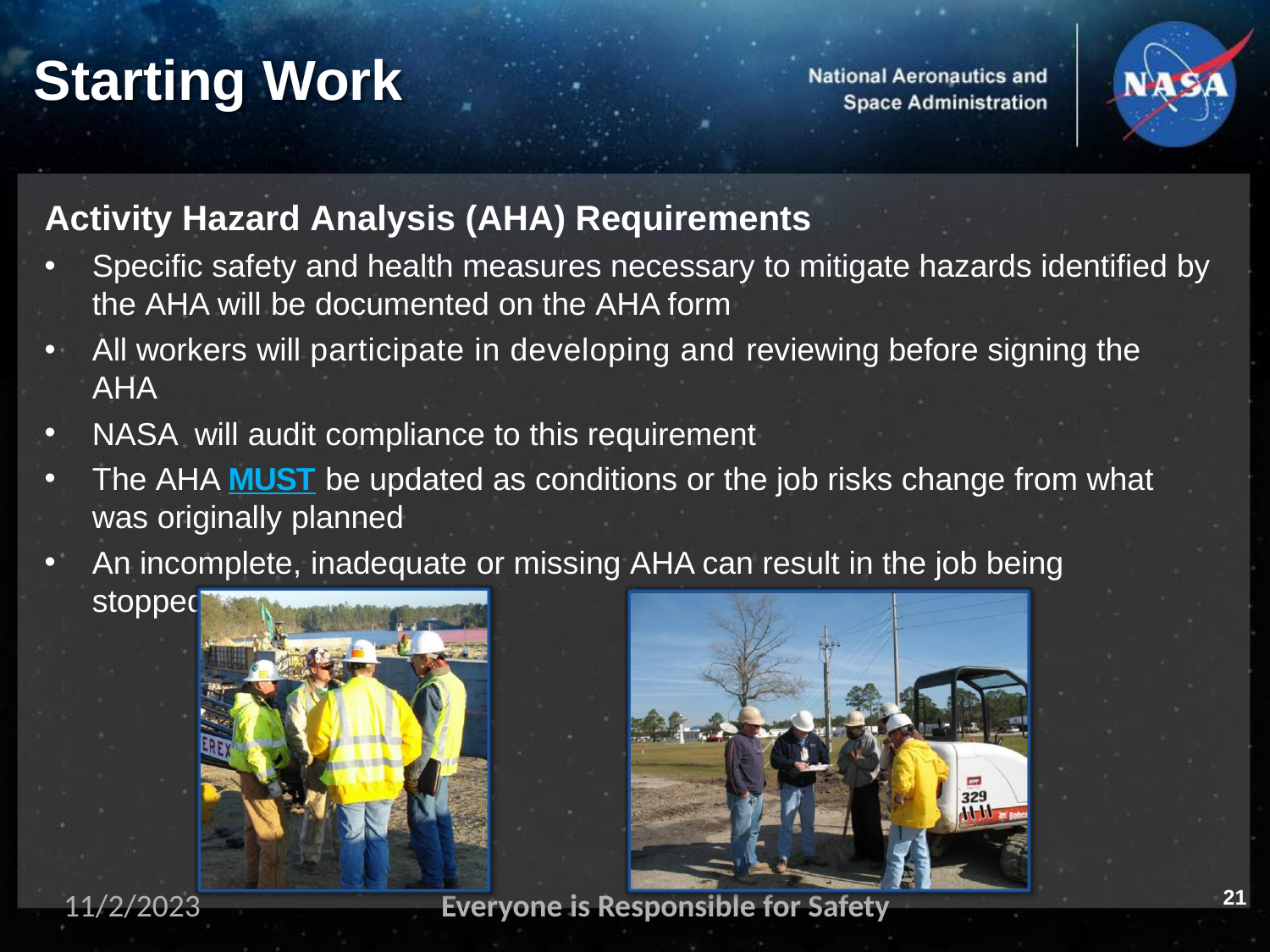

# Starting Work

Activity Hazard Analysis (AHA) Requirements
Specific safety and health measures necessary to mitigate hazards identified by the AHA will be documented on the AHA form
All workers will participate in developing and reviewing before signing the AHA
NASA  will audit compliance to this requirement
The AHA MUST be updated as conditions or the job risks change from what was originally planned
An incomplete, inadequate or missing AHA can result in the job being stopped

21
11/2/2023
Everyone is Responsible for Safety